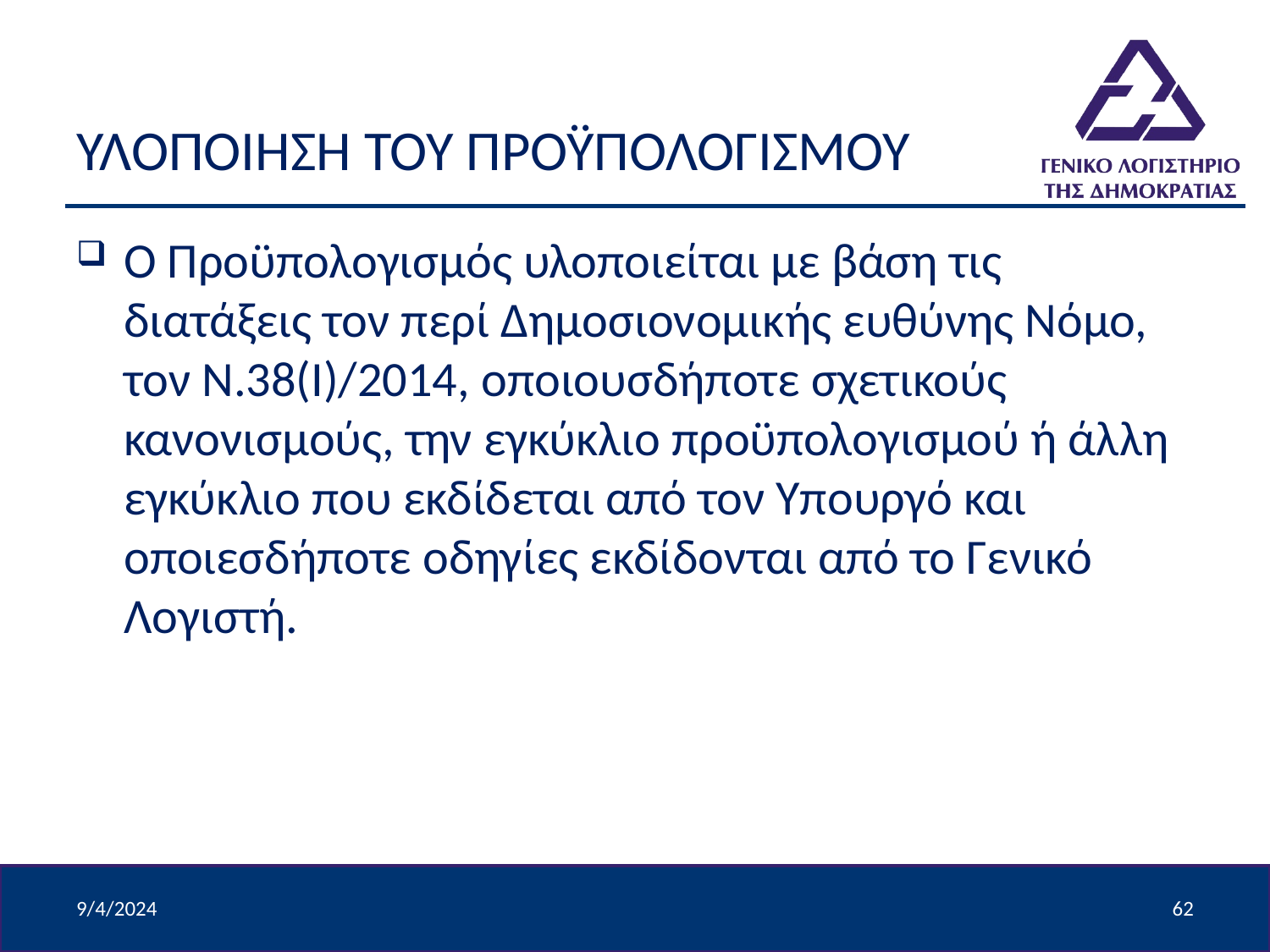

# ΥΛΟΠΟΙΗΣΗ ΤΟΥ ΠΡΟΫΠΟΛΟΓΙΣΜΟΥ
Ο Προϋπολογισμός υλοποιείται με βάση τις διατάξεις τον περί Δημοσιονομικής ευθύνης Νόμο, τον N.38(I)/2014, οποιουσδήποτε σχετικούς κανονισμούς, την εγκύκλιο προϋπολογισμού ή άλλη εγκύκλιο που εκδίδεται από τον Υπουργό και οποιεσδήποτε οδηγίες εκδίδονται από το Γενικό Λογιστή.

9/4/2024
62